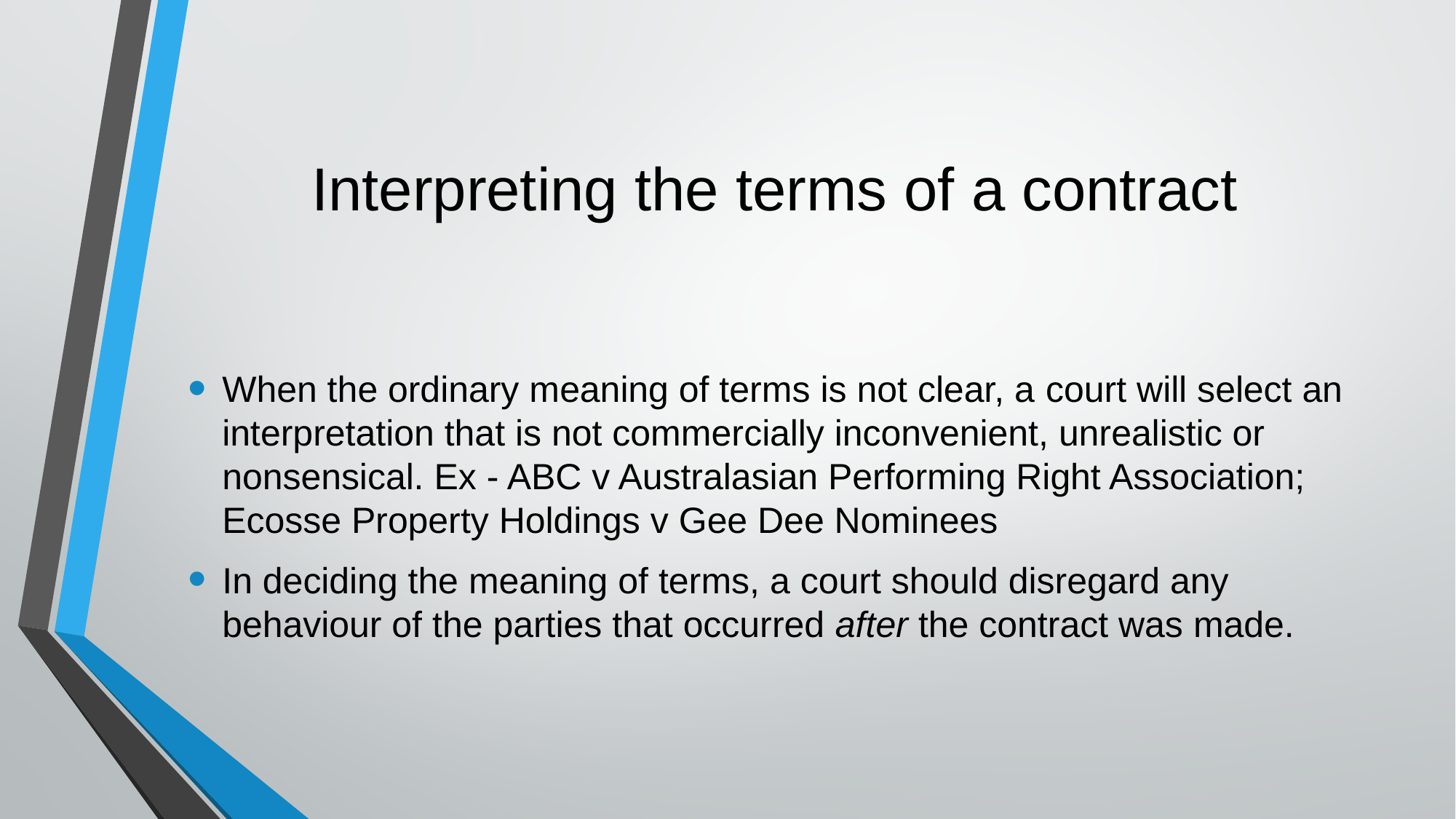

# Interpreting the terms of a contract
When the ordinary meaning of terms is not clear, a court will select an interpretation that is not commercially inconvenient, unrealistic or nonsensical. Ex - ABC v Australasian Performing Right Association; Ecosse Property Holdings v Gee Dee Nominees
In deciding the meaning of terms, a court should disregard any behaviour of the parties that occurred after the contract was made.